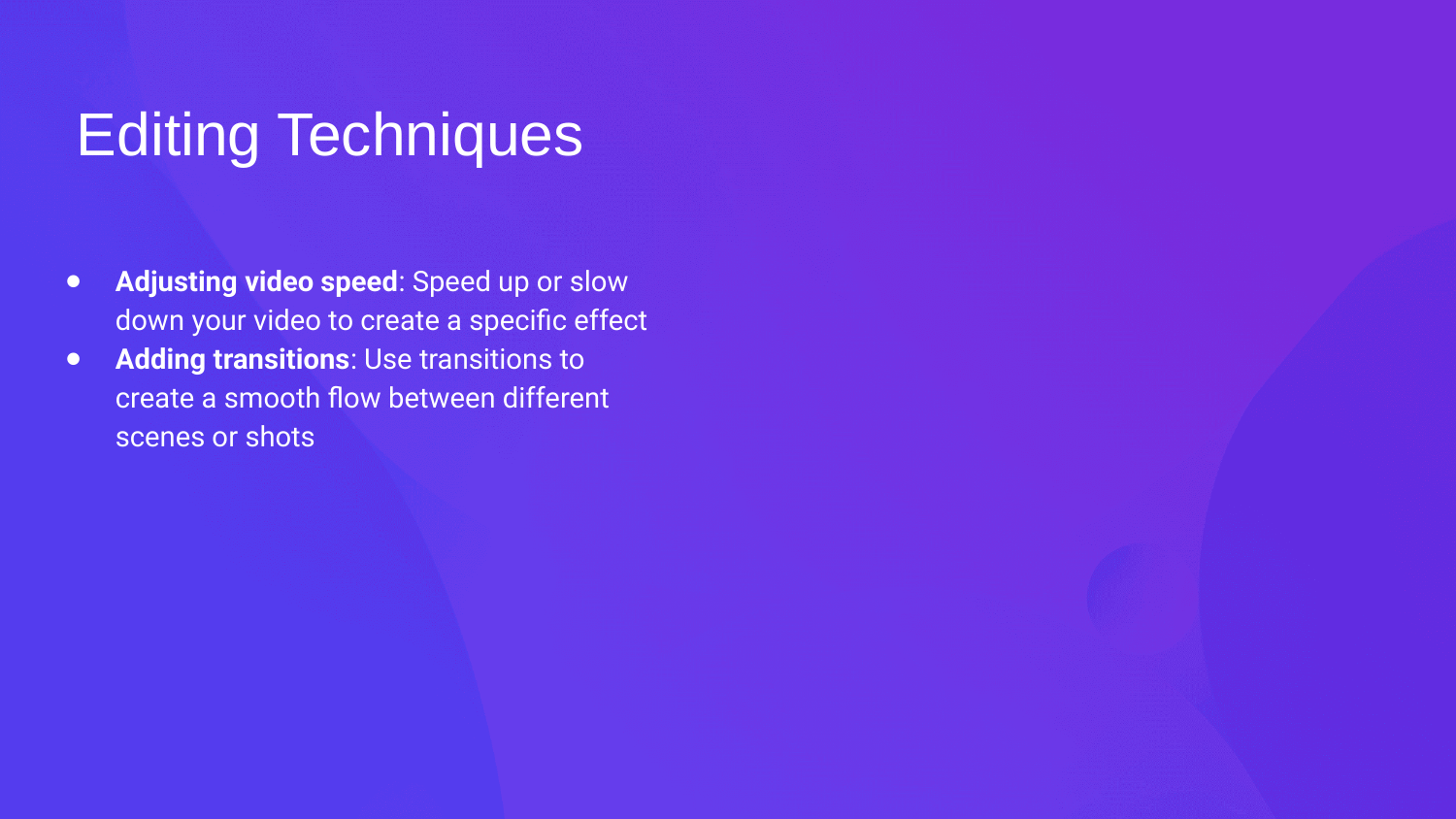

# Editing Techniques
Adjusting video speed: Speed up or slow down your video to create a specific effect
Adding transitions: Use transitions to create a smooth flow between different scenes or shots